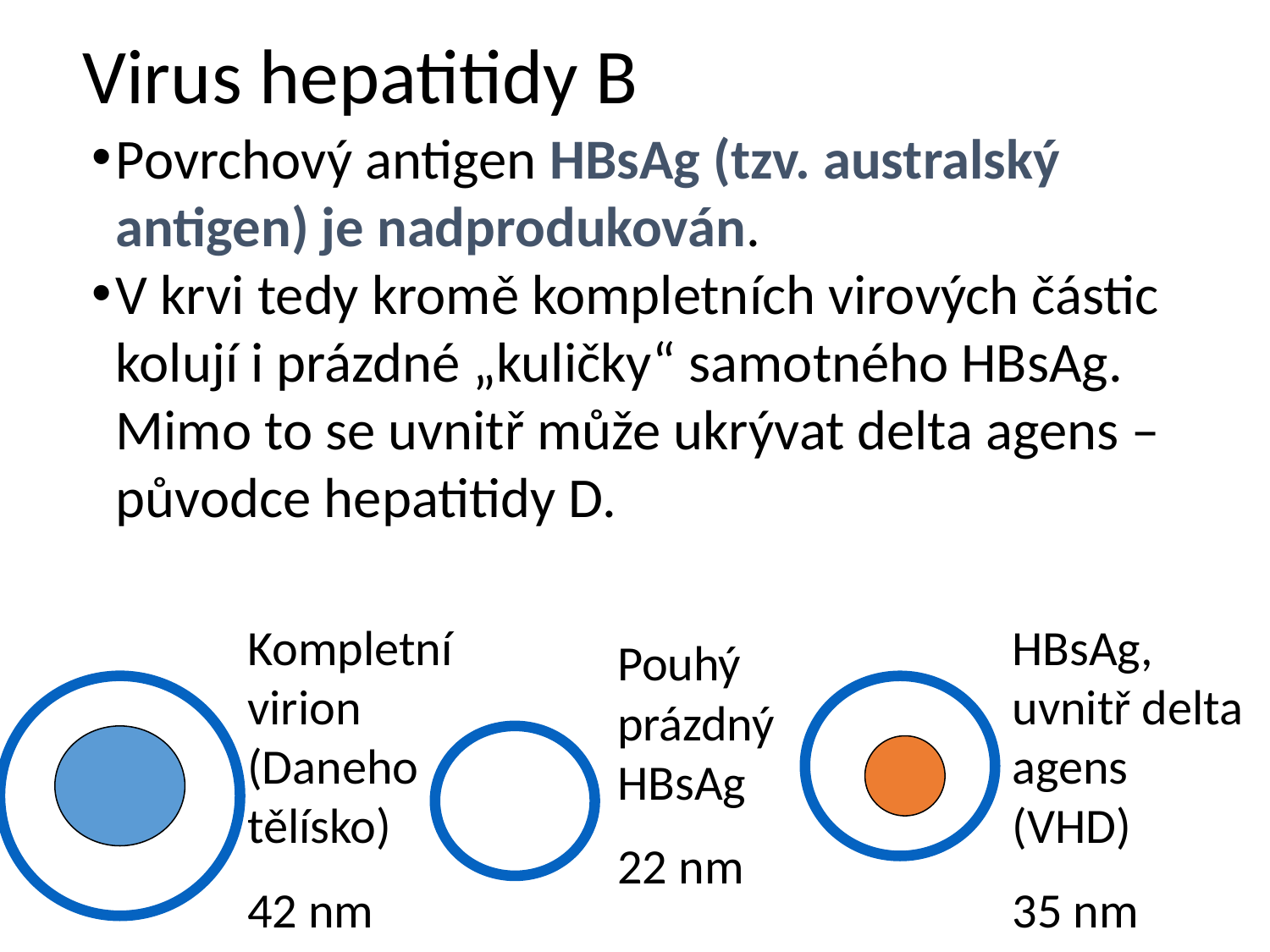

# Virus hepatitidy B
Povrchový antigen HBsAg (tzv. australský antigen) je nadprodukován.
V krvi tedy kromě kompletních virových částic kolují i prázdné „kuličky“ samotného HBsAg. Mimo to se uvnitř může ukrývat delta agens – původce hepatitidy D.
Kompletní virion (Daneho tělísko)
42 nm
HBsAg, uvnitř delta agens (VHD)
35 nm
Pouhý prázdný HBsAg
22 nm